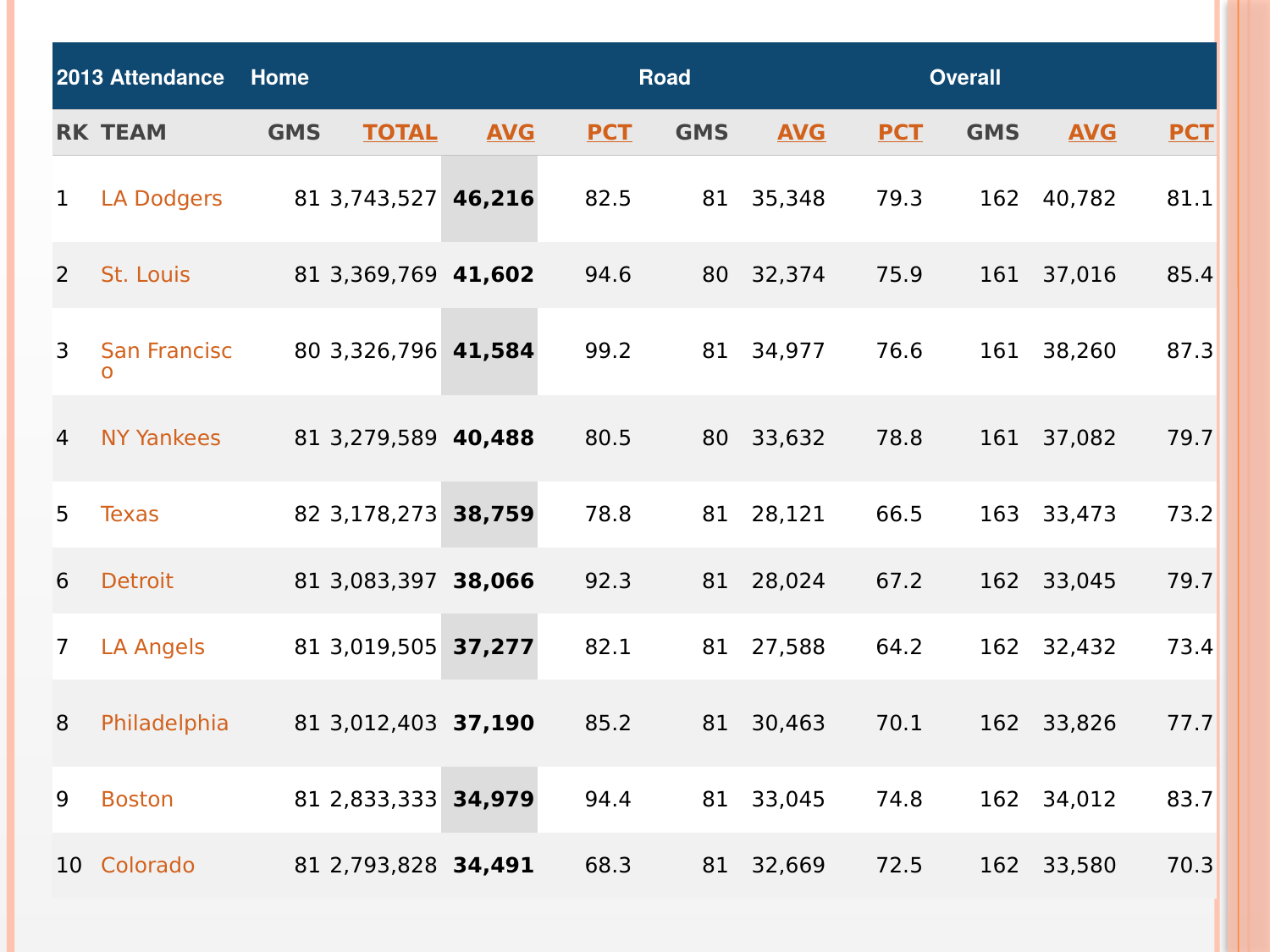

| 2013 Attendance |  | Home |  |  |  | Road |  |  | Overall |  |  |
| --- | --- | --- | --- | --- | --- | --- | --- | --- | --- | --- | --- |
| RK | TEAM | GMS | TOTAL | AVG | PCT | GMS | AVG | PCT | GMS | AVG | PCT |
| 1 | LA Dodgers | 81 | 3,743,527 | 46,216 | 82.5 | 81 | 35,348 | 79.3 | 162 | 40,782 | 81.1 |
| 2 | St. Louis | 81 | 3,369,769 | 41,602 | 94.6 | 80 | 32,374 | 75.9 | 161 | 37,016 | 85.4 |
| 3 | San Francisco | 80 | 3,326,796 | 41,584 | 99.2 | 81 | 34,977 | 76.6 | 161 | 38,260 | 87.3 |
| 4 | NY Yankees | 81 | 3,279,589 | 40,488 | 80.5 | 80 | 33,632 | 78.8 | 161 | 37,082 | 79.7 |
| 5 | Texas | 82 | 3,178,273 | 38,759 | 78.8 | 81 | 28,121 | 66.5 | 163 | 33,473 | 73.2 |
| 6 | Detroit | 81 | 3,083,397 | 38,066 | 92.3 | 81 | 28,024 | 67.2 | 162 | 33,045 | 79.7 |
| 7 | LA Angels | 81 | 3,019,505 | 37,277 | 82.1 | 81 | 27,588 | 64.2 | 162 | 32,432 | 73.4 |
| 8 | Philadelphia | 81 | 3,012,403 | 37,190 | 85.2 | 81 | 30,463 | 70.1 | 162 | 33,826 | 77.7 |
| 9 | Boston | 81 | 2,833,333 | 34,979 | 94.4 | 81 | 33,045 | 74.8 | 162 | 34,012 | 83.7 |
| 10 | Colorado | 81 | 2,793,828 | 34,491 | 68.3 | 81 | 32,669 | 72.5 | 162 | 33,580 | 70.3 |